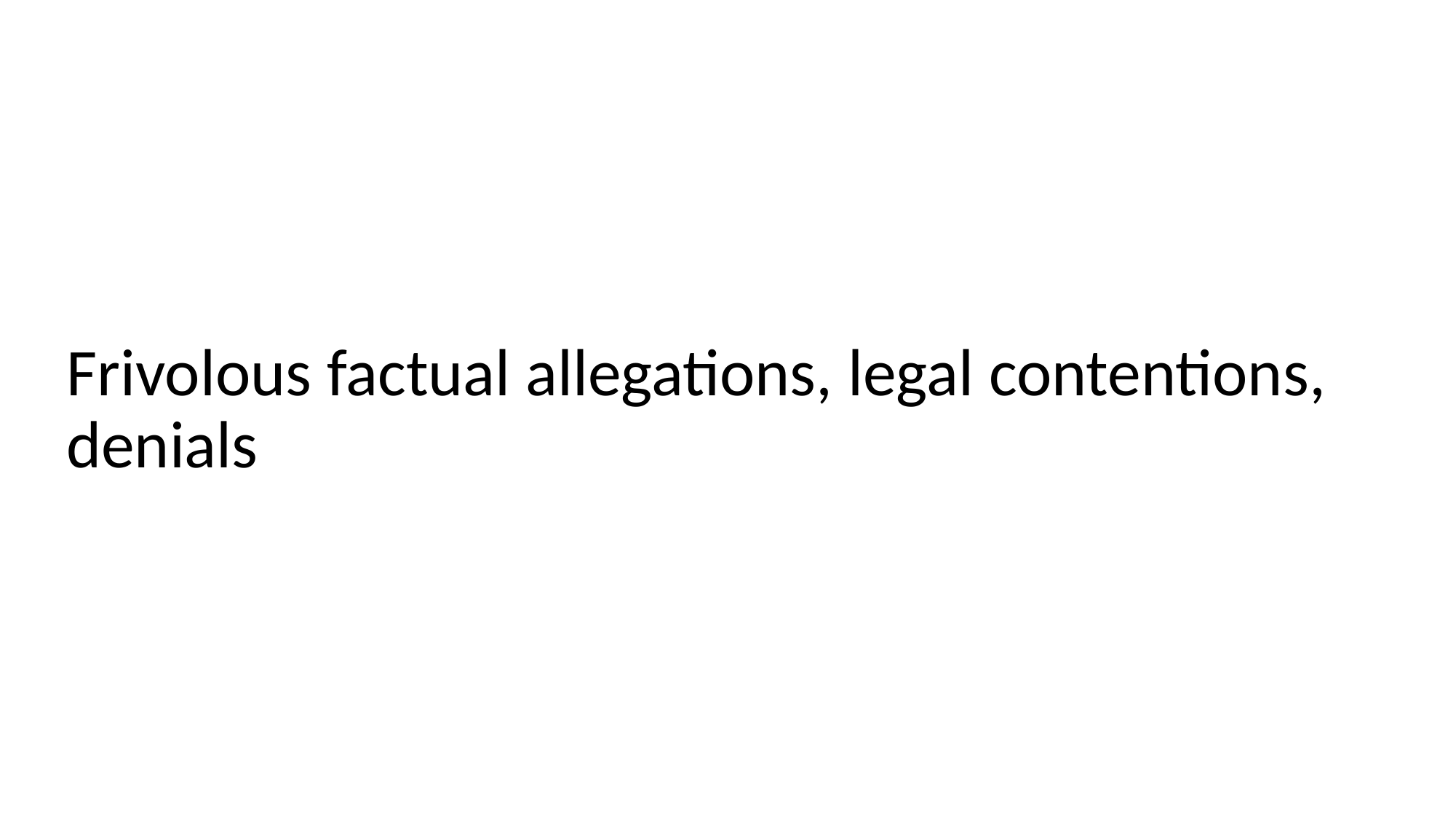

# Frivolous factual allegations, legal contentions, denials